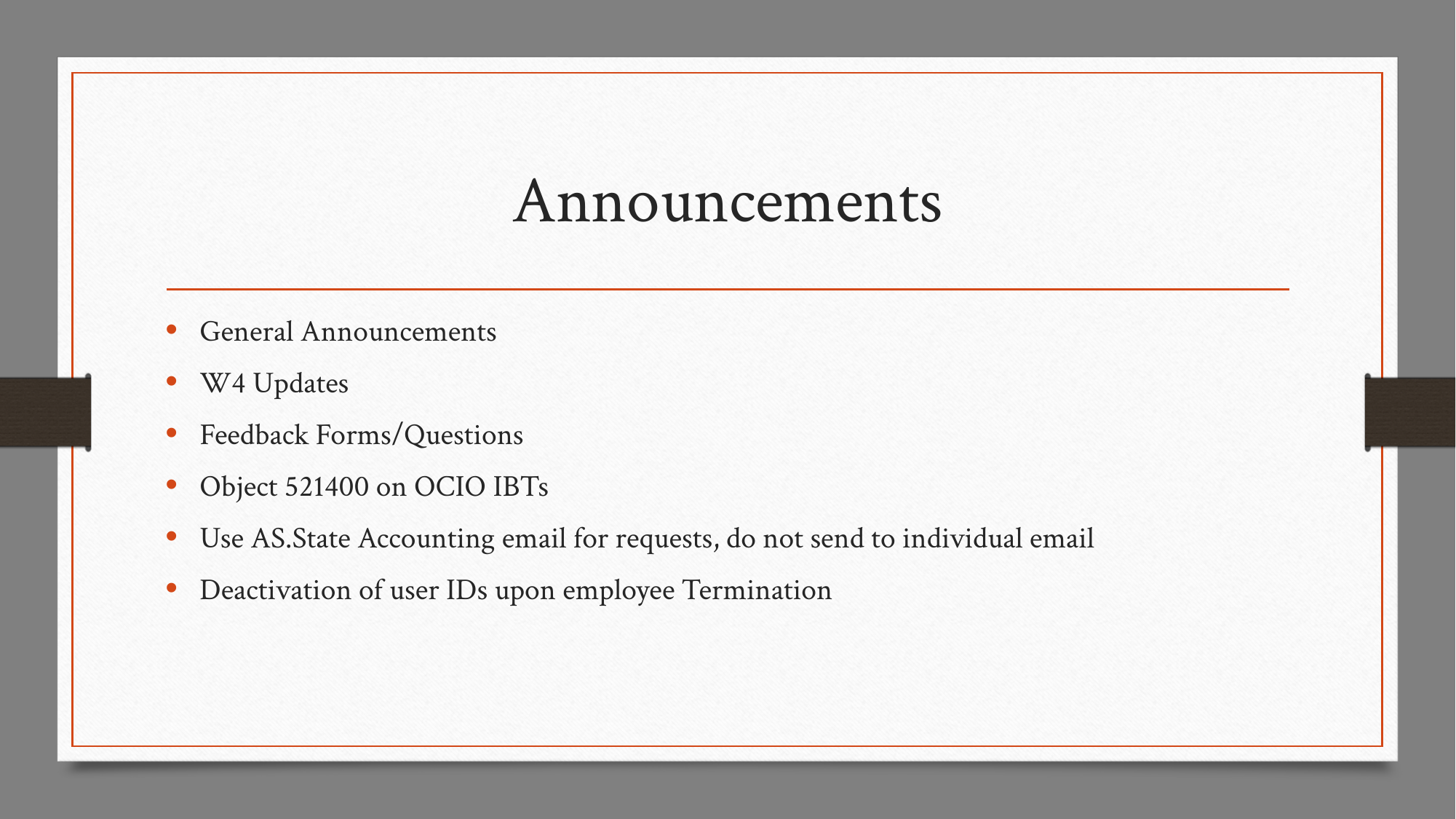

# Announcements
General Announcements
W4 Updates
Feedback Forms/Questions
Object 521400 on OCIO IBTs
Use AS.State Accounting email for requests, do not send to individual email
Deactivation of user IDs upon employee Termination